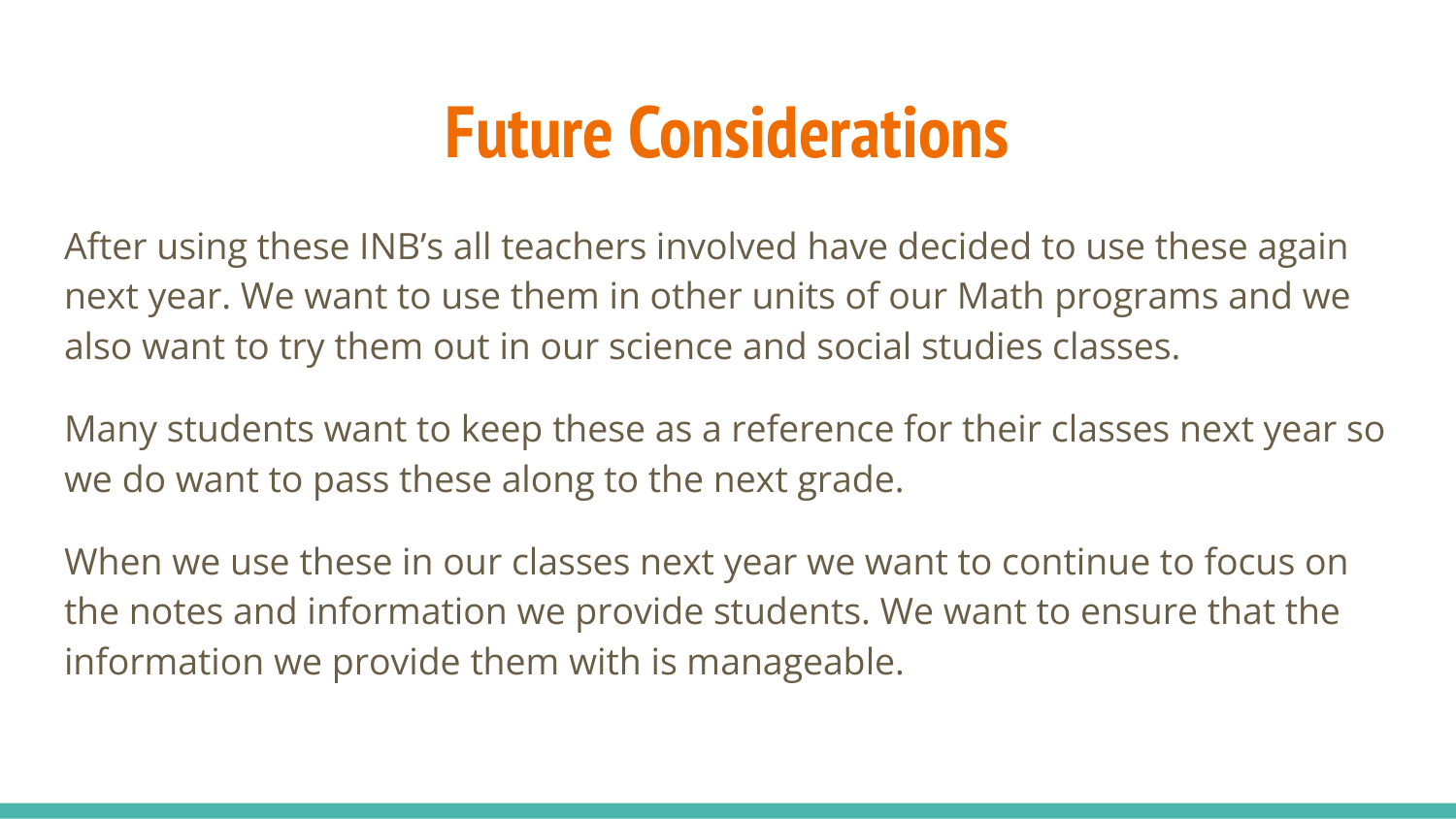

# Future Considerations
After using these INB’s all teachers involved have decided to use these again next year. We want to use them in other units of our Math programs and we also want to try them out in our science and social studies classes.
Many students want to keep these as a reference for their classes next year so we do want to pass these along to the next grade.
When we use these in our classes next year we want to continue to focus on the notes and information we provide students. We want to ensure that the information we provide them with is manageable.